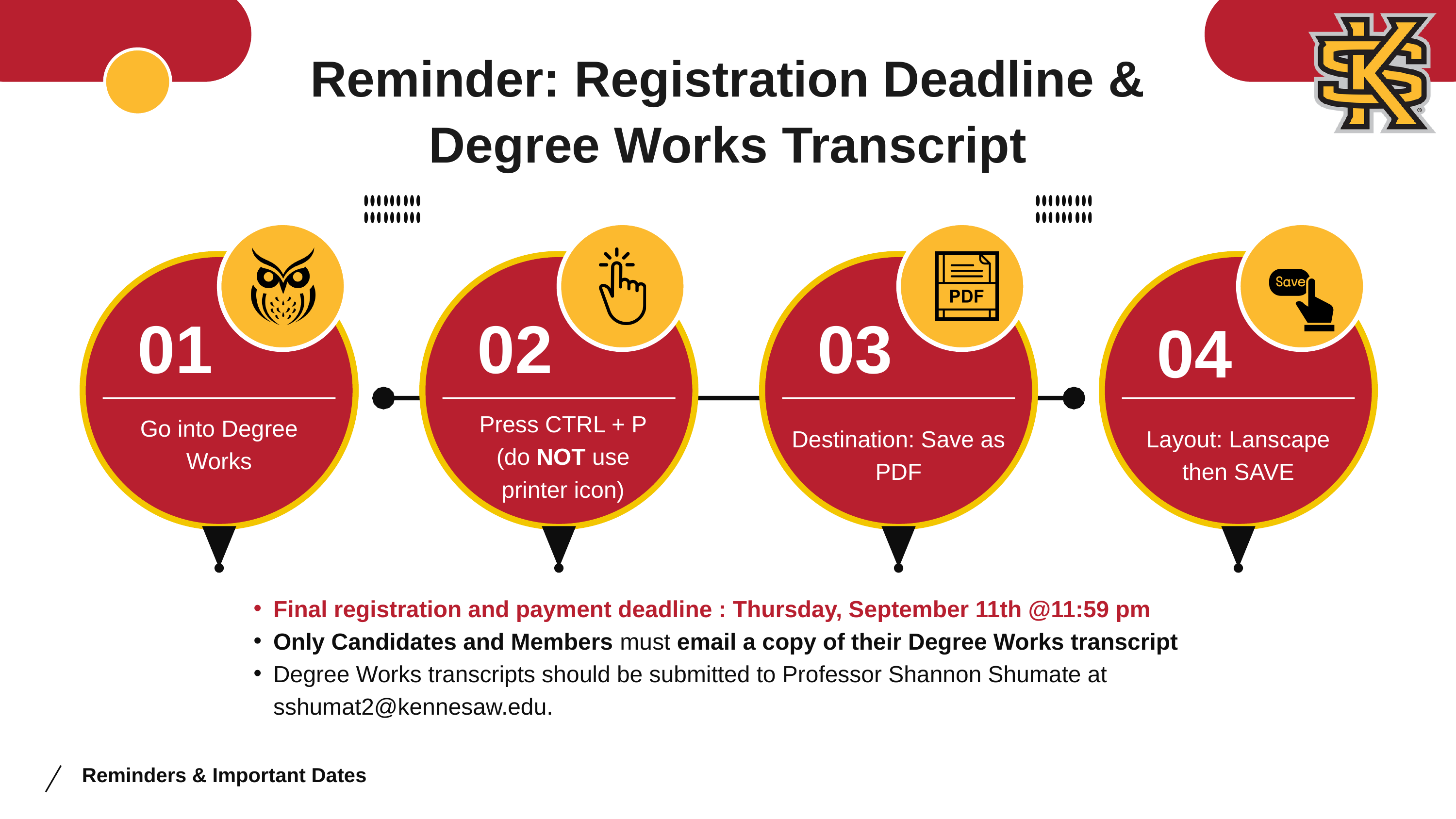

Reminder: Registration Deadline & Degree Works Transcript

01
02
03
04

Press CTRL + P (do NOT use printer icon)
Go into Degree Works
Destination: Save as PDF
Layout: Lanscape then SAVE

Final registration and payment deadline : Thursday, September 11th @11:59 pm​
Only Candidates and Members must email a copy of their Degree Works transcript
Degree Works transcripts should be submitted to Professor Shannon Shumate at sshumat2@kennesaw.edu.

Reminders & Important Dates